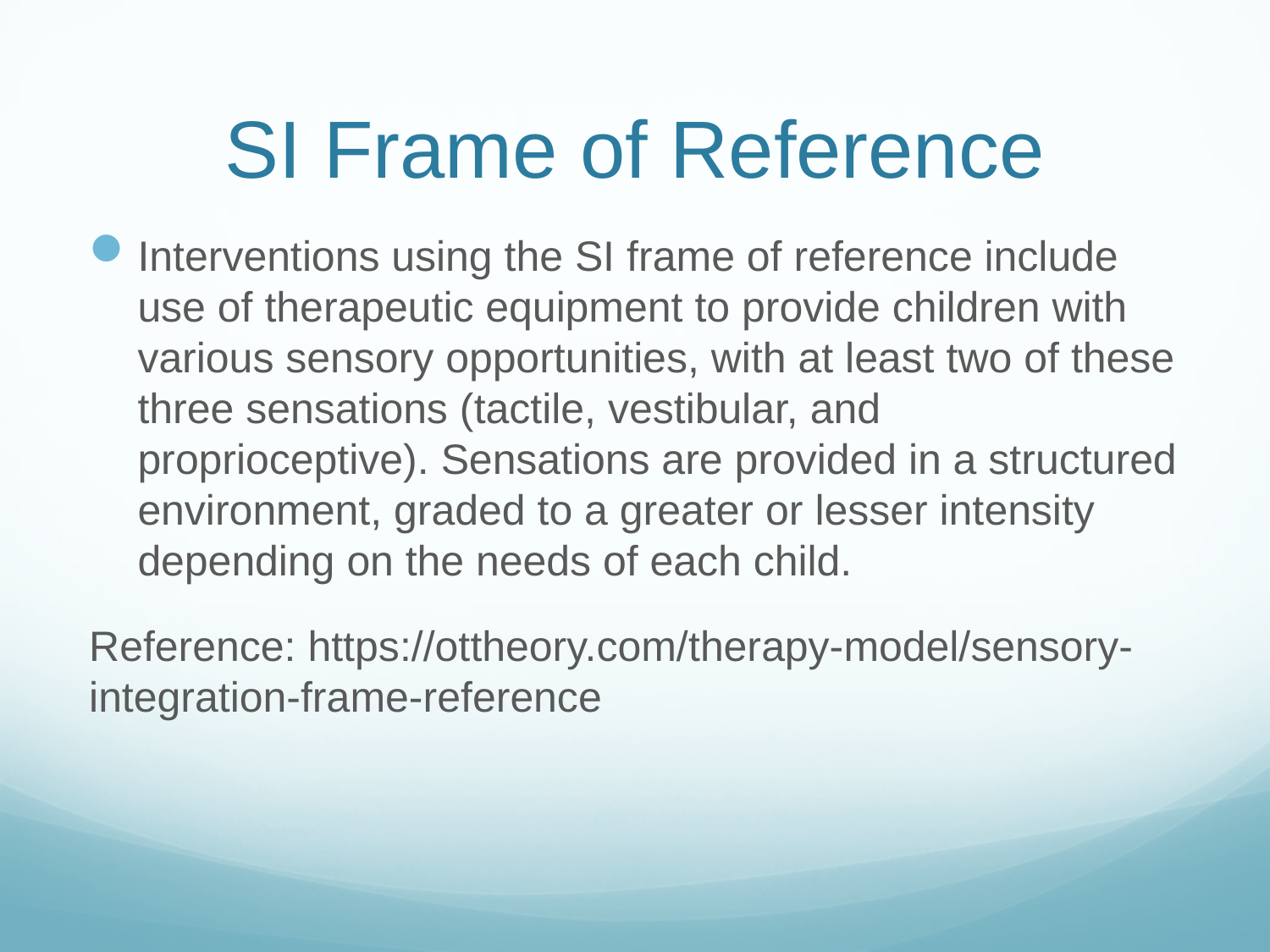

# SI Frame of Reference
Interventions using the SI frame of reference include use of therapeutic equipment to provide children with various sensory opportunities, with at least two of these three sensations (tactile, vestibular, and proprioceptive). Sensations are provided in a structured environment, graded to a greater or lesser intensity depending on the needs of each child.
Reference: https://ottheory.com/therapy-model/sensory-integration-frame-reference